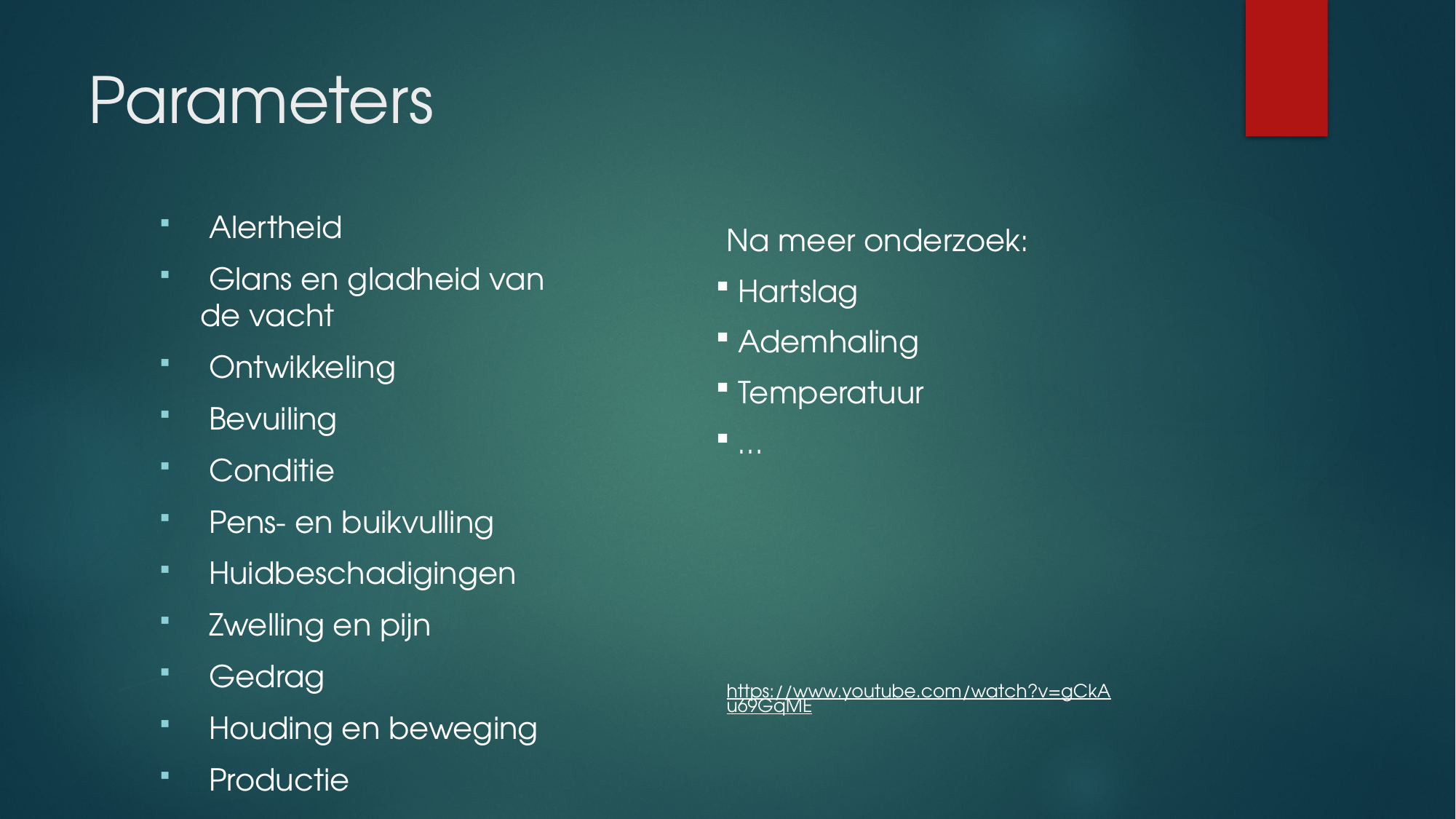

# Parameters

Na meer onderzoek:
 Hartslag
 Ademhaling
 Temperatuur
 …

https://www.youtube.com/watch?v=gCkAu69GqME
 Alertheid
 Glans en gladheid van de vacht
 Ontwikkeling
 Bevuiling
 Conditie
 Pens- en buikvulling
 Huidbeschadigingen
 Zwelling en pijn
 Gedrag
 Houding en beweging
 Productie